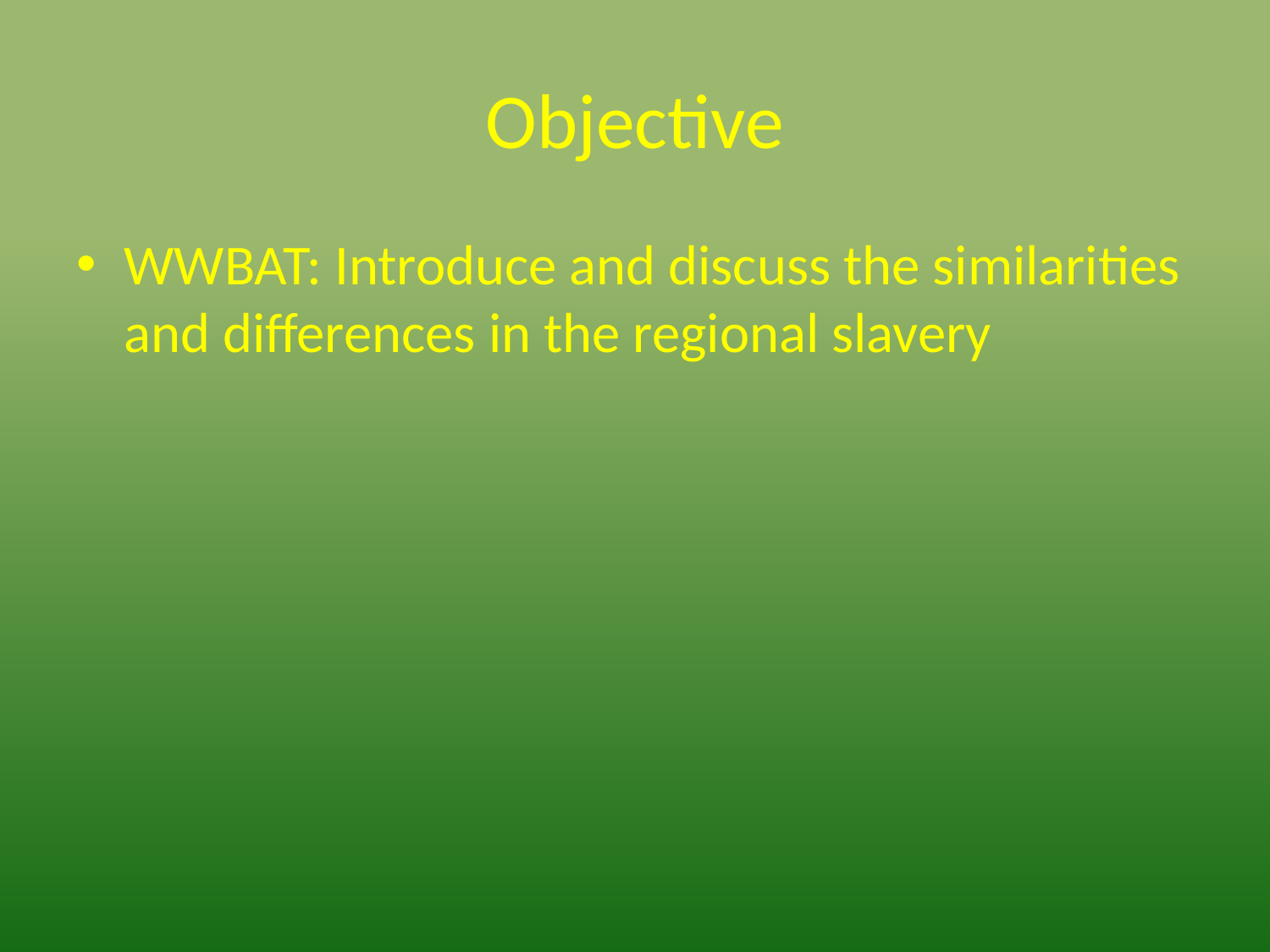

# Objective
WWBAT: Introduce and discuss the similarities and differences in the regional slavery